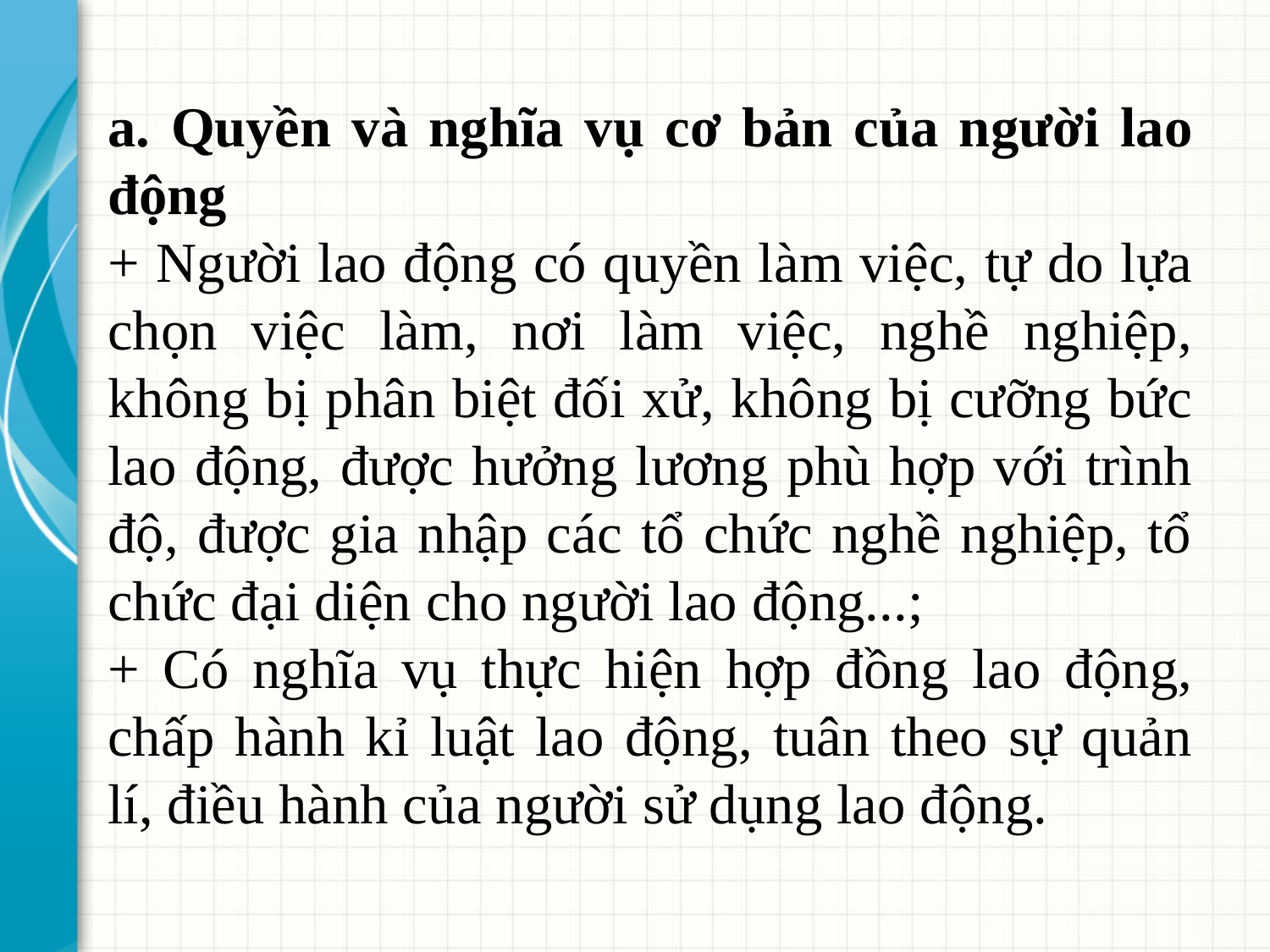

a. Quyền và nghĩa vụ cơ bản của người lao động
+ Người lao động có quyền làm việc, tự do lựa chọn việc làm, nơi làm việc, nghề nghiệp, không bị phân biệt đối xử, không bị cưỡng bức lao động, được hưởng lương phù hợp với trình độ, được gia nhập các tổ chức nghề nghiệp, tổ chức đại diện cho người lao động...;
+ Có nghĩa vụ thực hiện hợp đồng lao động, chấp hành kỉ luật lao động, tuân theo sự quản lí, điều hành của người sử dụng lao động.